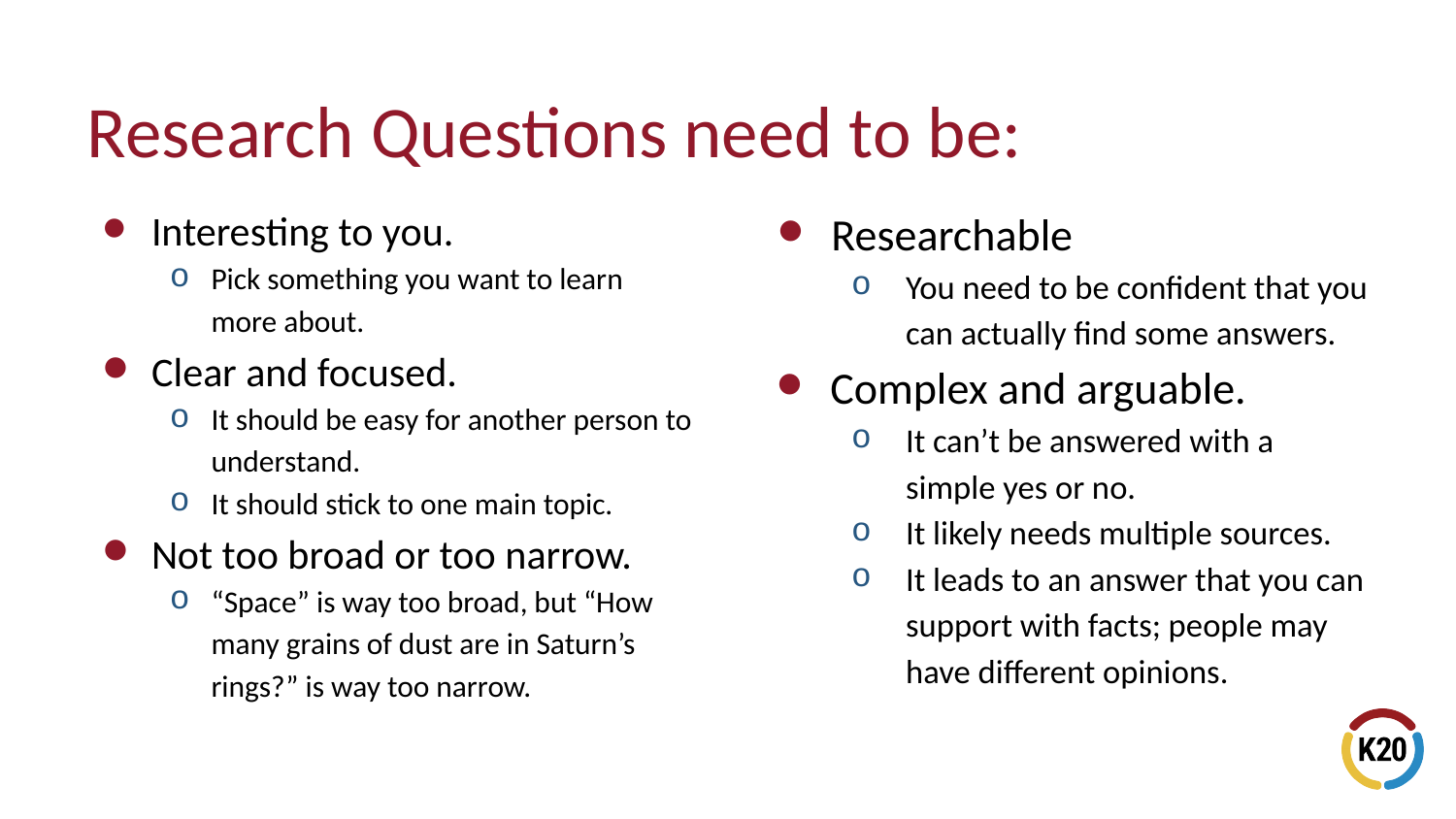

# Research Questions need to be:
Interesting to you.
Pick something you want to learn more about.
Clear and focused.
It should be easy for another person to understand.
It should stick to one main topic.
Not too broad or too narrow.
“Space” is way too broad, but “How many grains of dust are in Saturn’s rings?” is way too narrow.

Researchable
You need to be confident that you can actually find some answers.
Complex and arguable.
It can’t be answered with a simple yes or no.
It likely needs multiple sources.
It leads to an answer that you can support with facts; people may have different opinions.